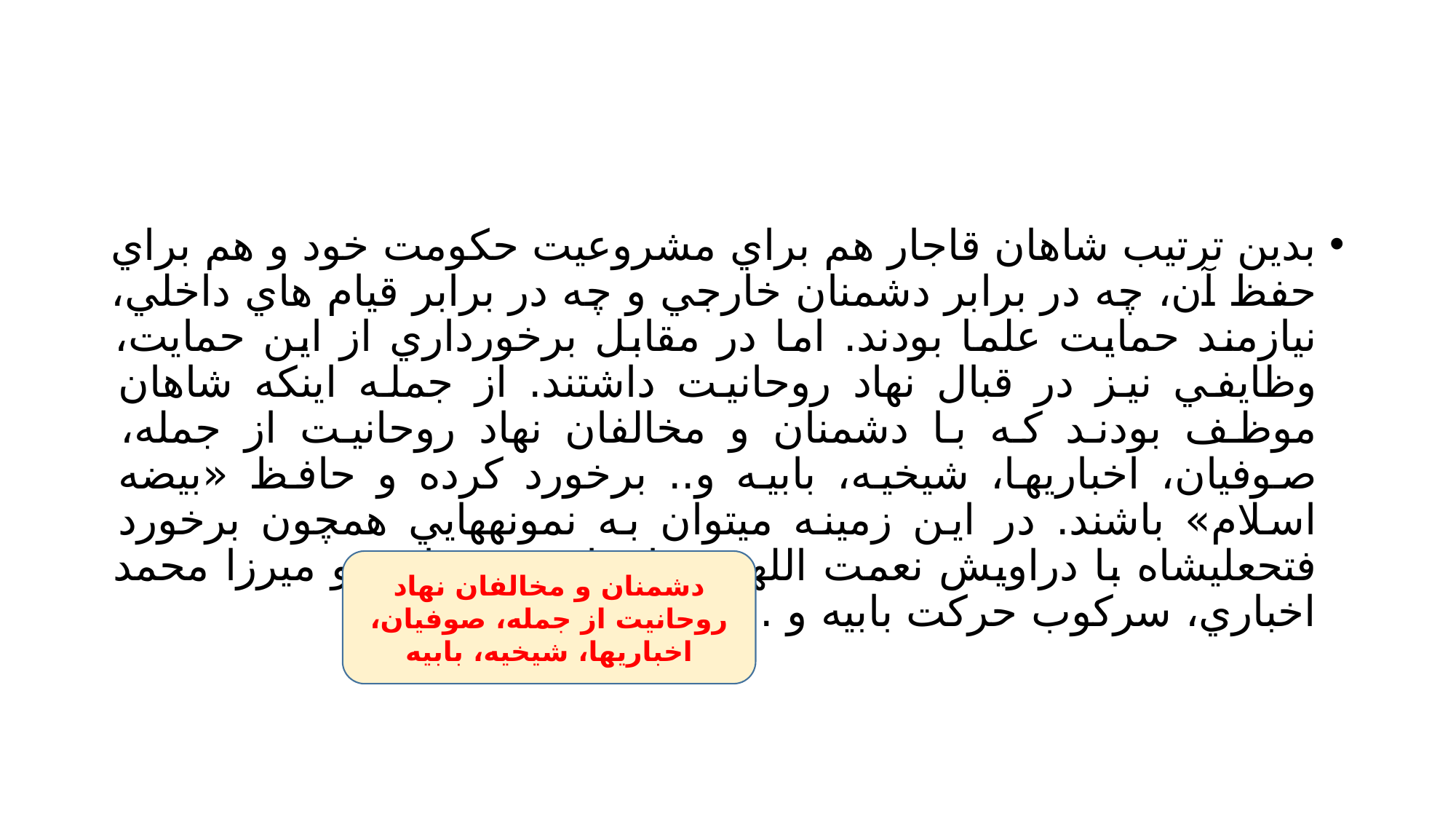

#
بدين ترتيب شاهان قاجار هم براي مشروعيت حكومت خود و هم براي حفظ آن، چه در برابر دشمنان خارجي و چه در برابر قيام هاي داخلي، نيازمند حمايت علما بودند. اما در مقابل برخورداري از اين حمايت، وظايفي نيز در قبال نهاد روحانيت داشتند. از جمله اينكه شاهان موظف بودند كه با دشمنان و مخالفان نهاد روحانيت از جمله، صوفيان، اخباريها، شيخيه، بابيه و.. برخورد كرده و حافظ «بيضه اسلام» باشند. در اين زمينه ميتوان به نمونههايي همچون برخورد فتحعليشاه با دراويش نعمت اللهي، ماجراي سيسيانف و ميرزا محمد اخباري، سركوب حركت بابيه و ... اشاره كرد.

دشمنان و مخالفان نهاد روحانيت از جمله، صوفيان، اخباريها، شيخيه، بابيه